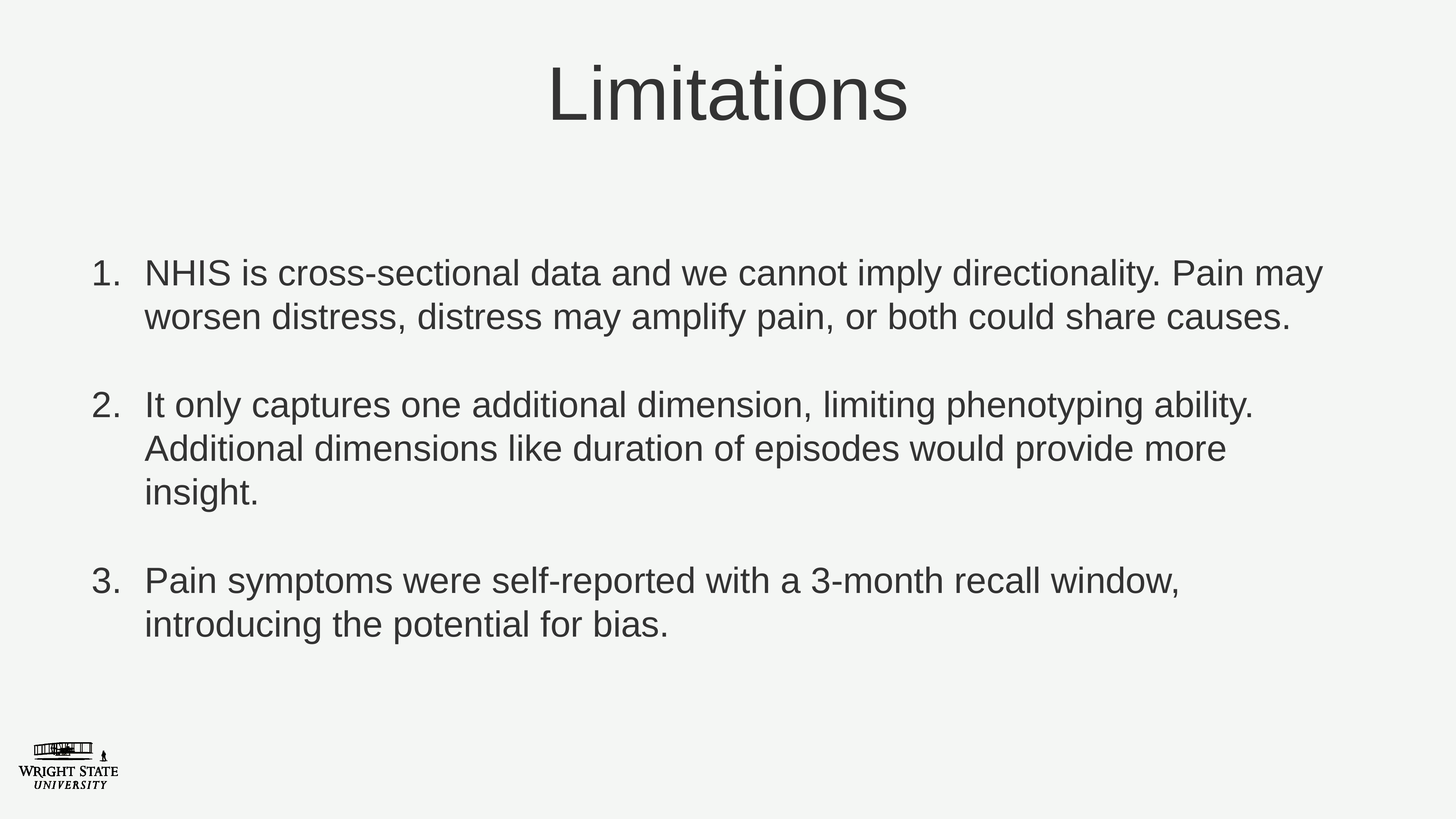

Limitations
NHIS is cross-sectional data and we cannot imply directionality. Pain may worsen distress, distress may amplify pain, or both could share causes.
It only captures one additional dimension, limiting phenotyping ability. Additional dimensions like duration of episodes would provide more insight.
Pain symptoms were self-reported with a 3-month recall window, introducing the potential for bias.